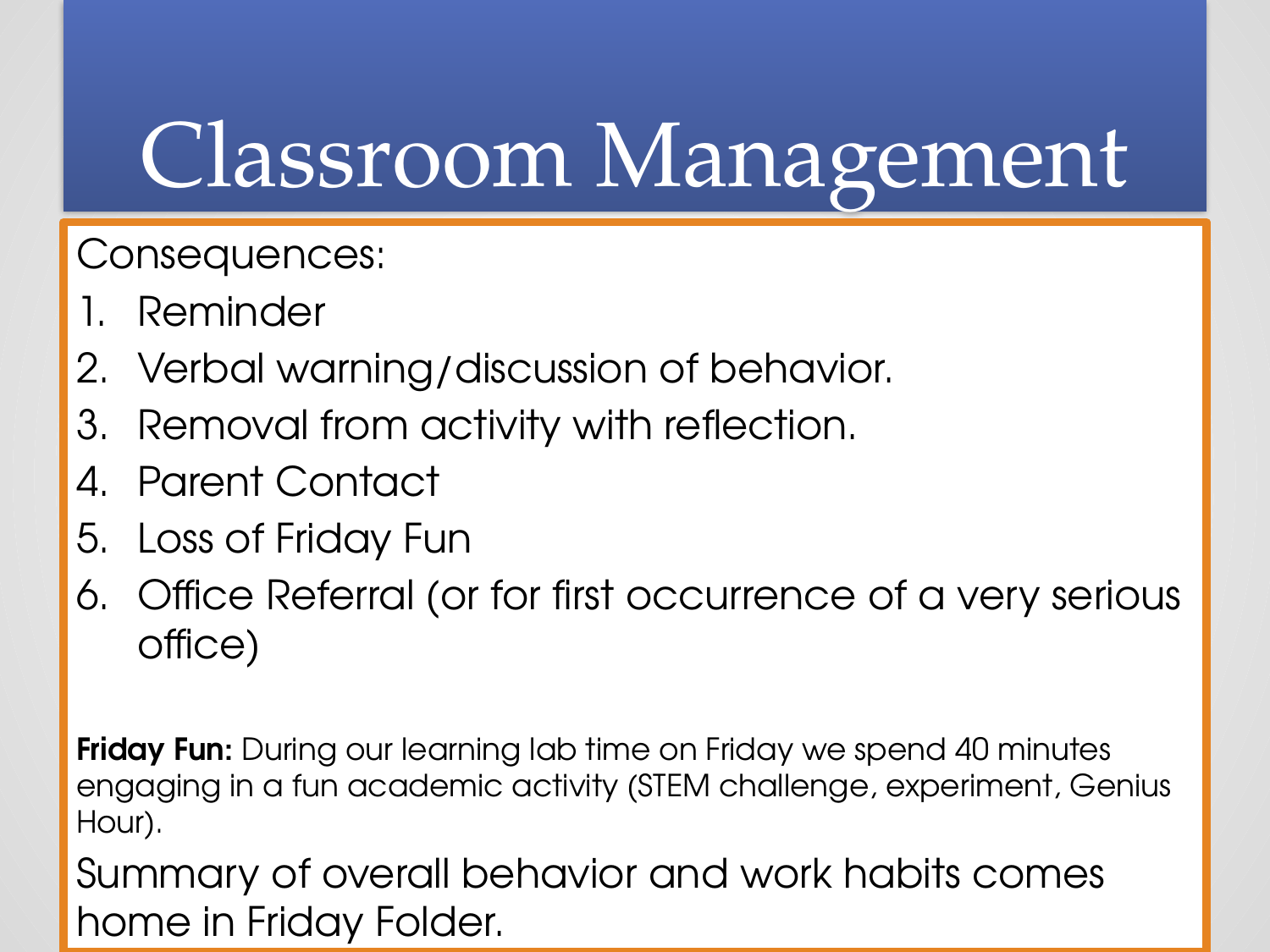

# Classroom Management
Consequences:
Reminder
Verbal warning/discussion of behavior.
Removal from activity with reflection.
Parent Contact
Loss of Friday Fun
Office Referral (or for first occurrence of a very serious office)

Friday Fun: During our learning lab time on Friday we spend 40 minutes engaging in a fun academic activity (STEM challenge, experiment, Genius Hour).
Summary of overall behavior and work habits comes home in Friday Folder.